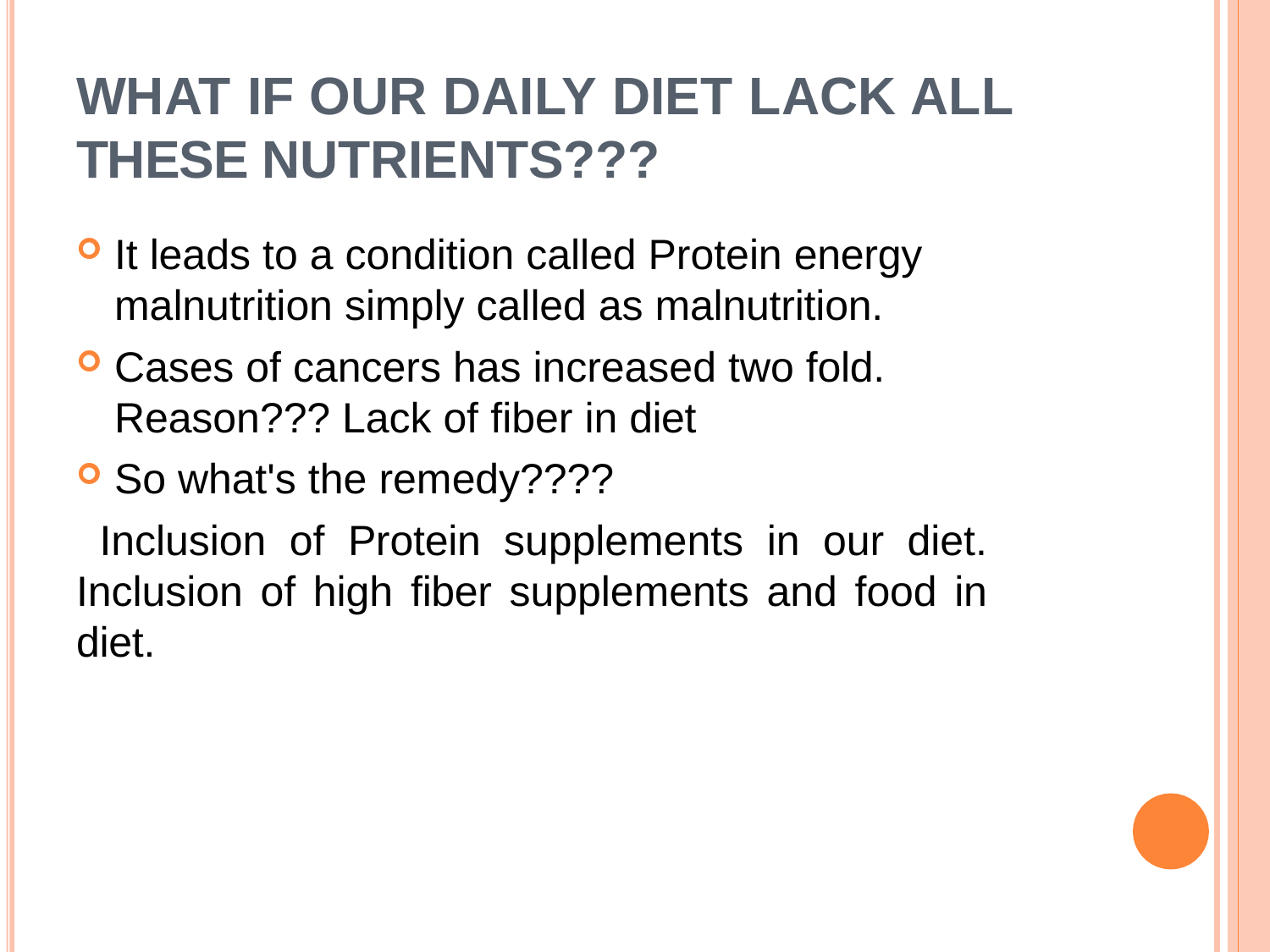

# What if our daily diet lack all these nutrients???
It leads to a condition called Protein energy malnutrition simply called as malnutrition.
Cases of cancers has increased two fold. Reason??? Lack of fiber in diet
So what's the remedy????
 Inclusion of Protein supplements in our diet. Inclusion of high fiber supplements and food in diet.